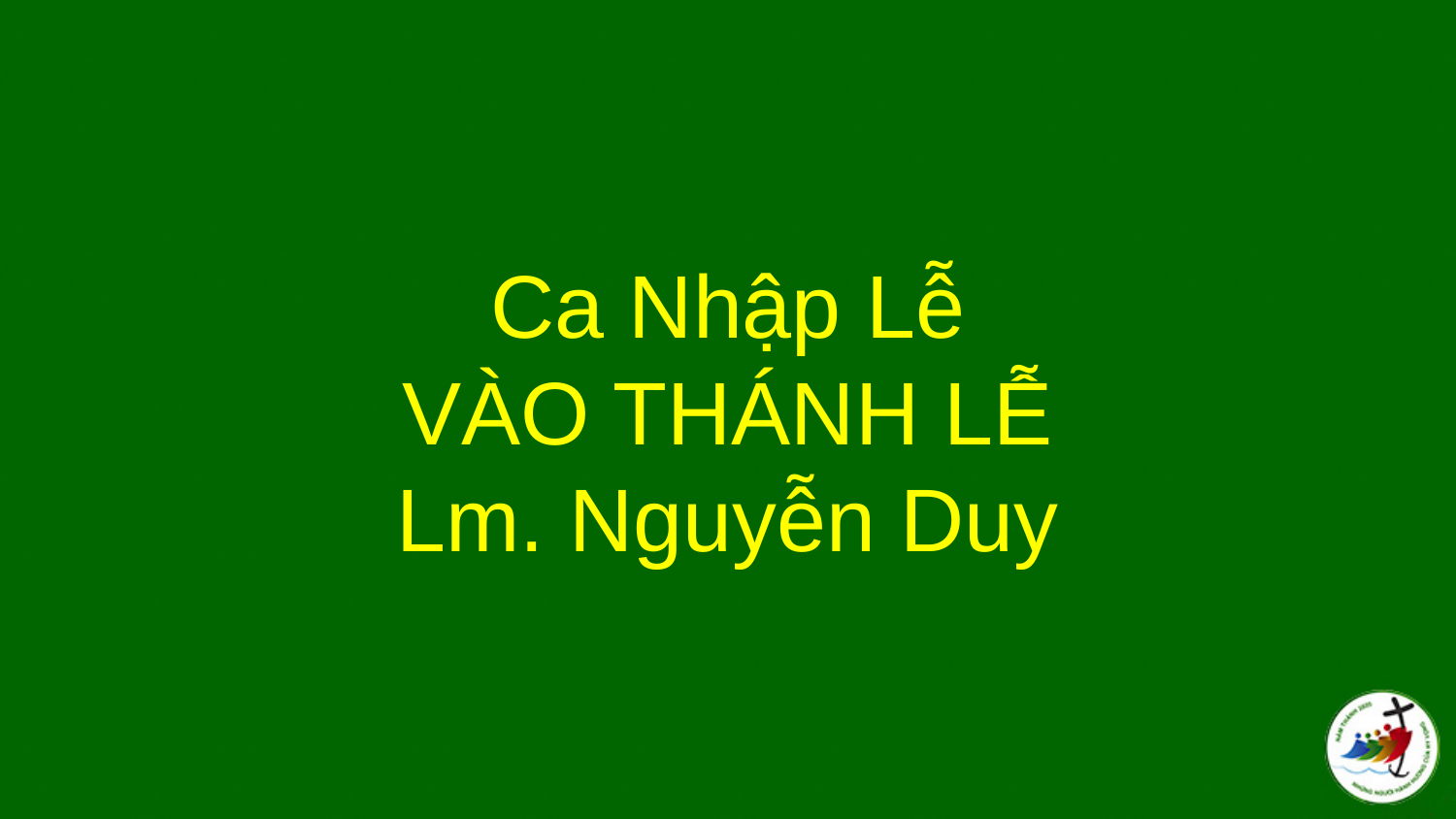

# Ca Nhập Lễ VÀO THÁNH LỄ Lm. Nguyễn Duy